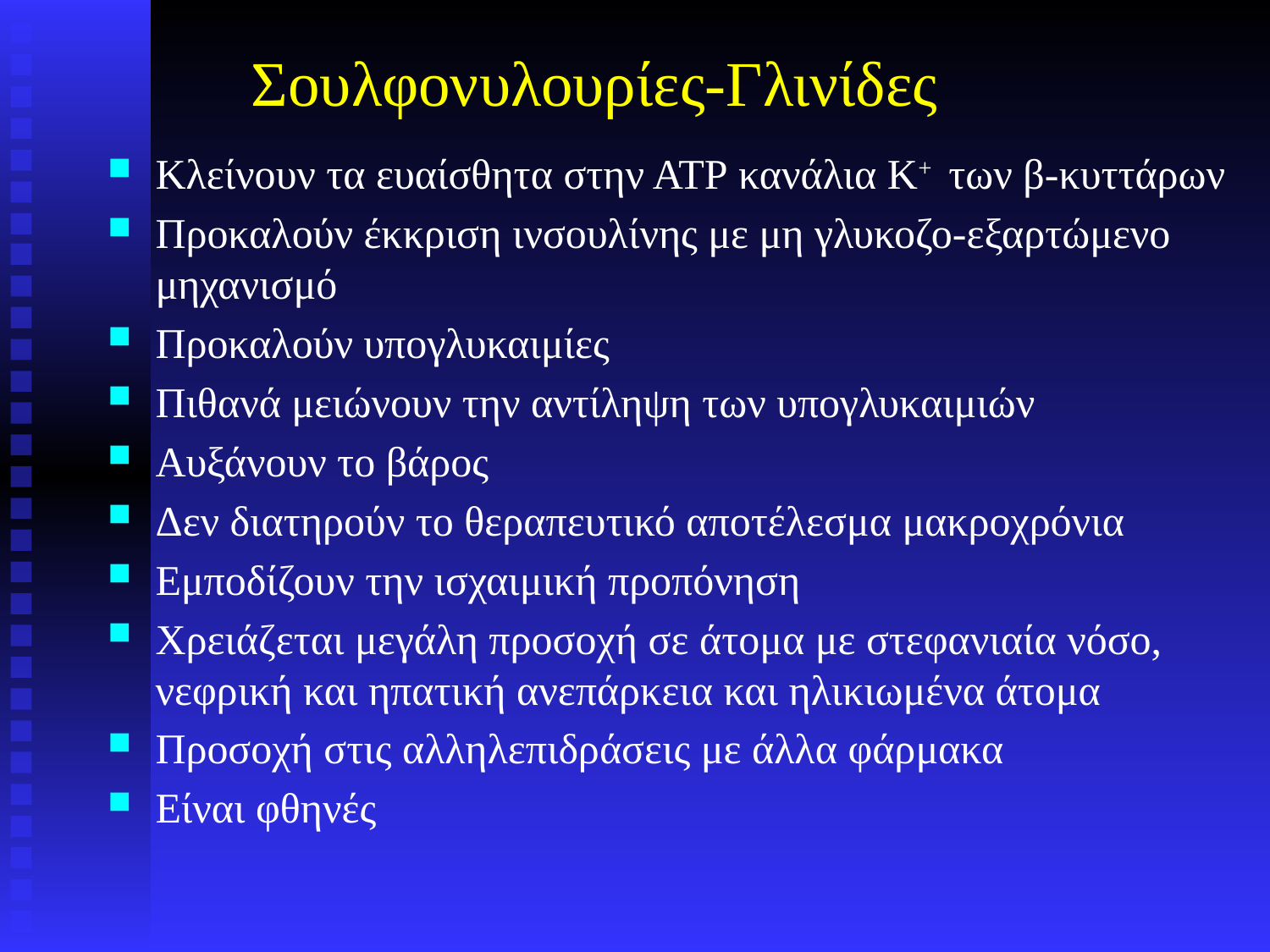

# Σουλφονυλουρίες-Γλινίδες
Κλείνουν τα ευαίσθητα στην ΑΤΡ κανάλια Κ+  των β-κυττάρων
Προκαλούν έκκριση ινσουλίνης με μη γλυκοζο-εξαρτώμενο μηχανισμό
Προκαλούν υπογλυκαιμίες
Πιθανά μειώνουν την αντίληψη των υπογλυκαιμιών
Αυξάνουν το βάρος
Δεν διατηρούν το θεραπευτικό αποτέλεσμα μακροχρόνια
Εμποδίζουν την ισχαιμική προπόνηση
Χρειάζεται μεγάλη προσοχή σε άτομα με στεφανιαία νόσο, νεφρική και ηπατική ανεπάρκεια και ηλικιωμένα άτομα
Προσοχή στις αλληλεπιδράσεις με άλλα φάρμακα
Είναι φθηνές